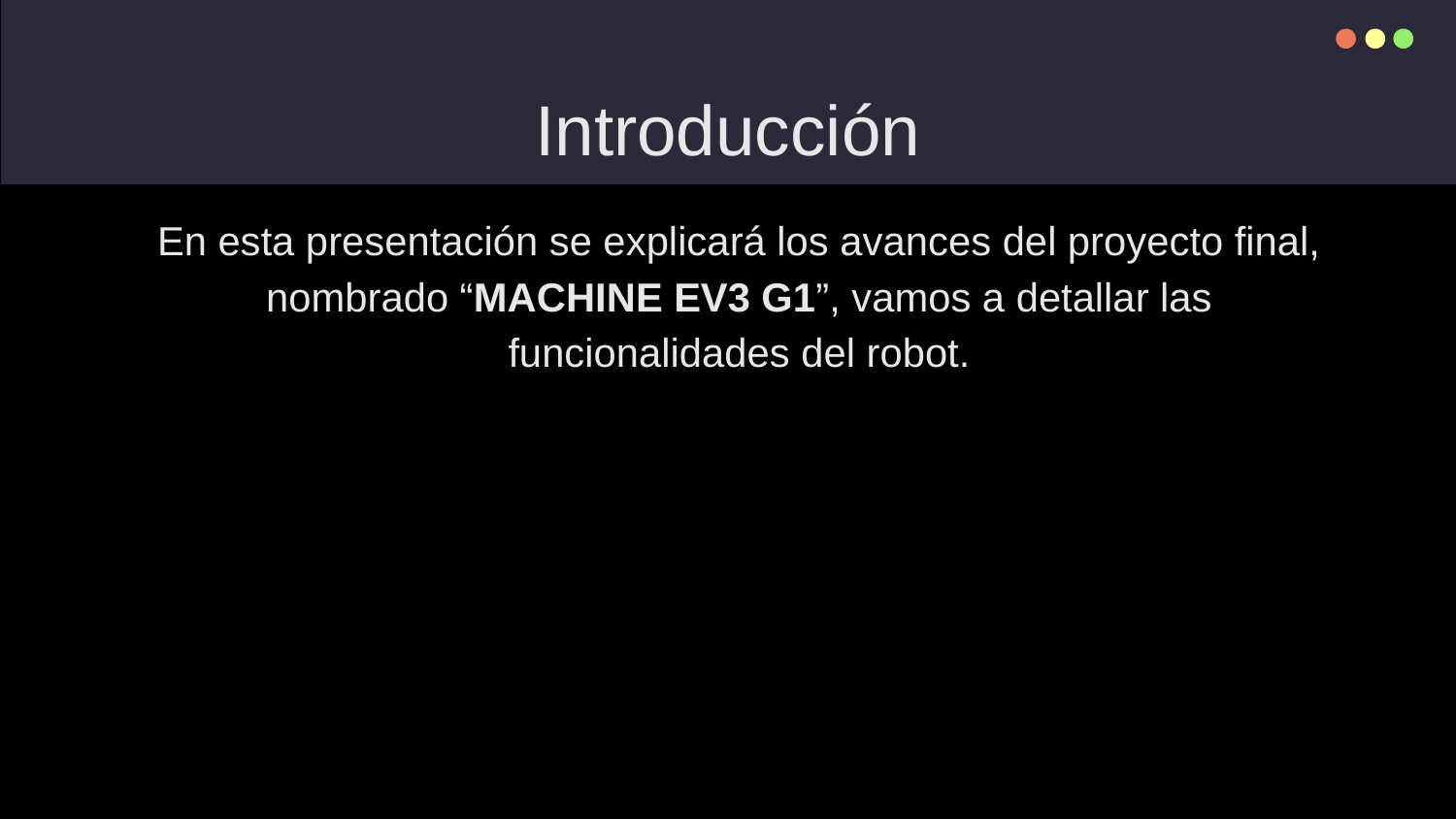

# Introducción
En esta presentación se explicará los avances del proyecto final, nombrado “MACHINE EV3 G1”, vamos a detallar las funcionalidades del robot.